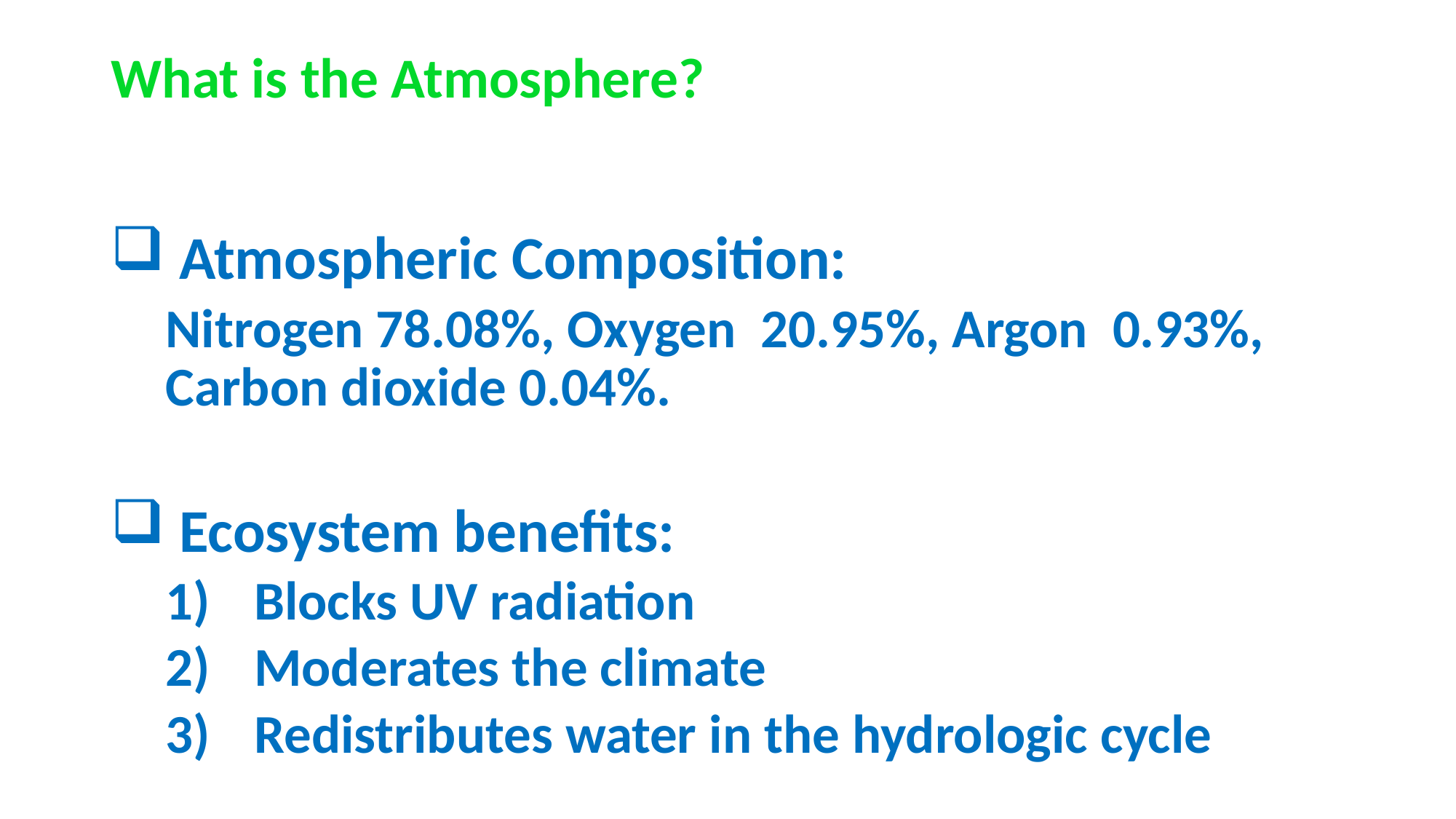

# What is the Atmosphere?
 Atmospheric Composition:
Nitrogen 78.08%, Oxygen  20.95%, Argon  0.93%, Carbon dioxide 0.04%.

 Ecosystem benefits:
Blocks UV radiation
Moderates the climate
Redistributes water in the hydrologic cycle